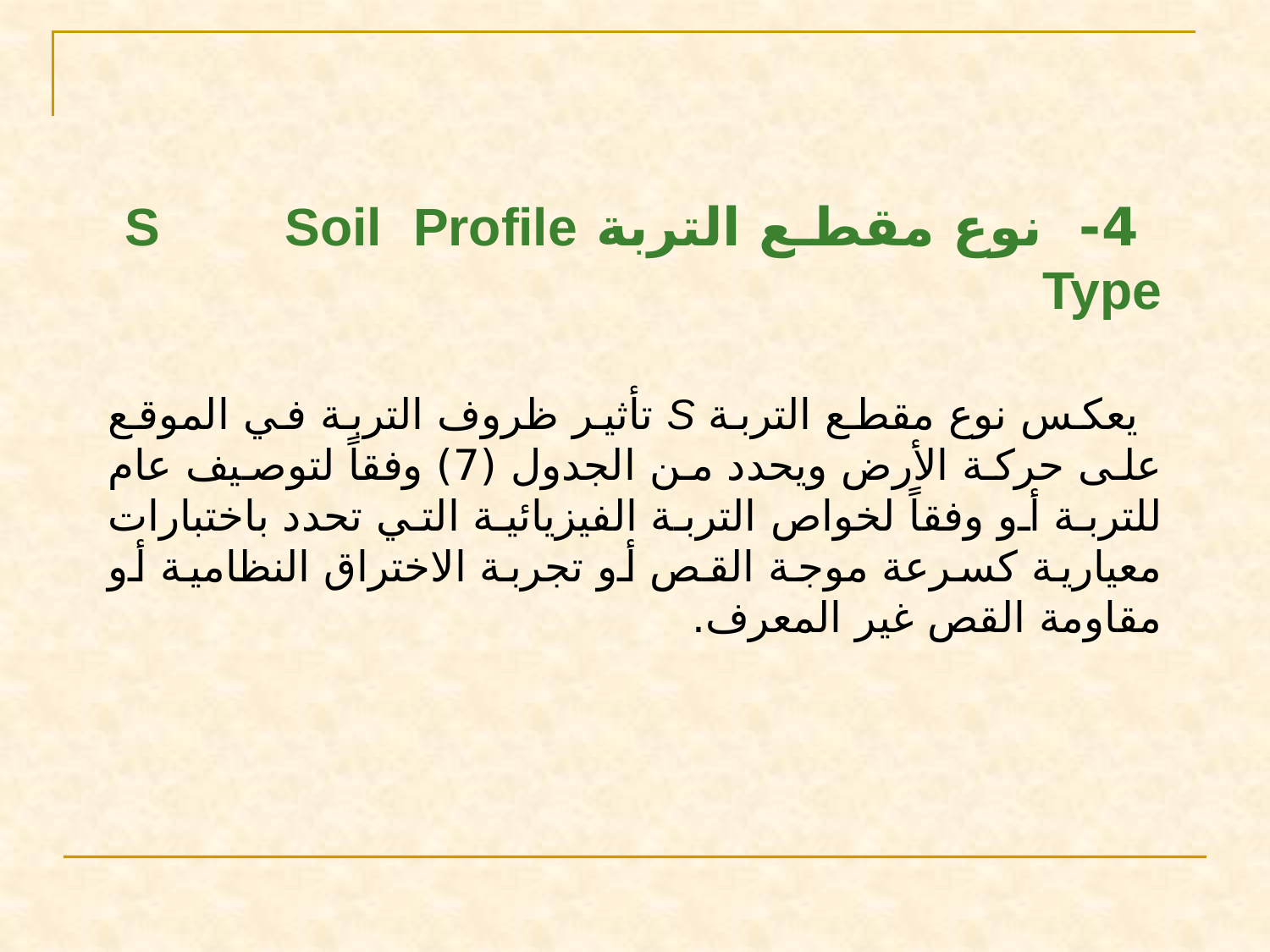

4-  نوع مقطع التربة S    Soil Profile Type

يعكس نوع مقطع التربة S تأثير ظروف التربة في الموقع على حركة الأرض ويحدد من الجدول (7) وفقاً لتوصيف عام للتربة أو وفقاً لخواص التربة الفيزيائية التي تحدد باختبارات معيارية كسرعة موجة القص أو تجربة الاختراق النظامية أو مقاومة القص غير المعرف.